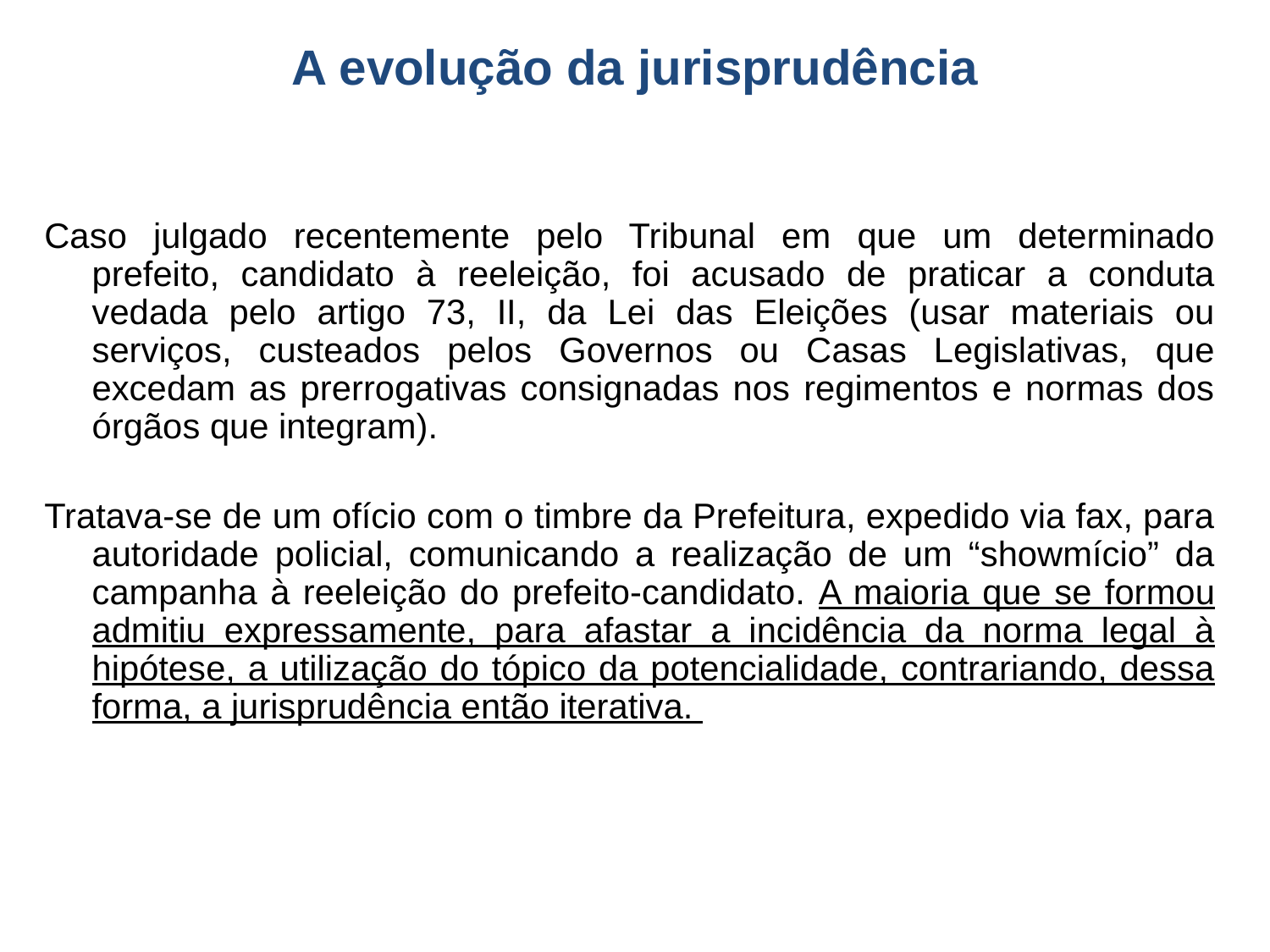

A evolução da jurisprudência
Caso julgado recentemente pelo Tribunal em que um determinado prefeito, candidato à reeleição, foi acusado de praticar a conduta vedada pelo artigo 73, II, da Lei das Eleições (usar materiais ou serviços, custeados pelos Governos ou Casas Legislativas, que excedam as prerrogativas consignadas nos regimentos e normas dos órgãos que integram).

Tratava-se de um ofício com o timbre da Prefeitura, expedido via fax, para autoridade policial, comunicando a realização de um “showmício” da campanha à reeleição do prefeito-candidato. A maioria que se formou admitiu expressamente, para afastar a incidência da norma legal à hipótese, a utilização do tópico da potencialidade, contrariando, dessa forma, a jurisprudência então iterativa.